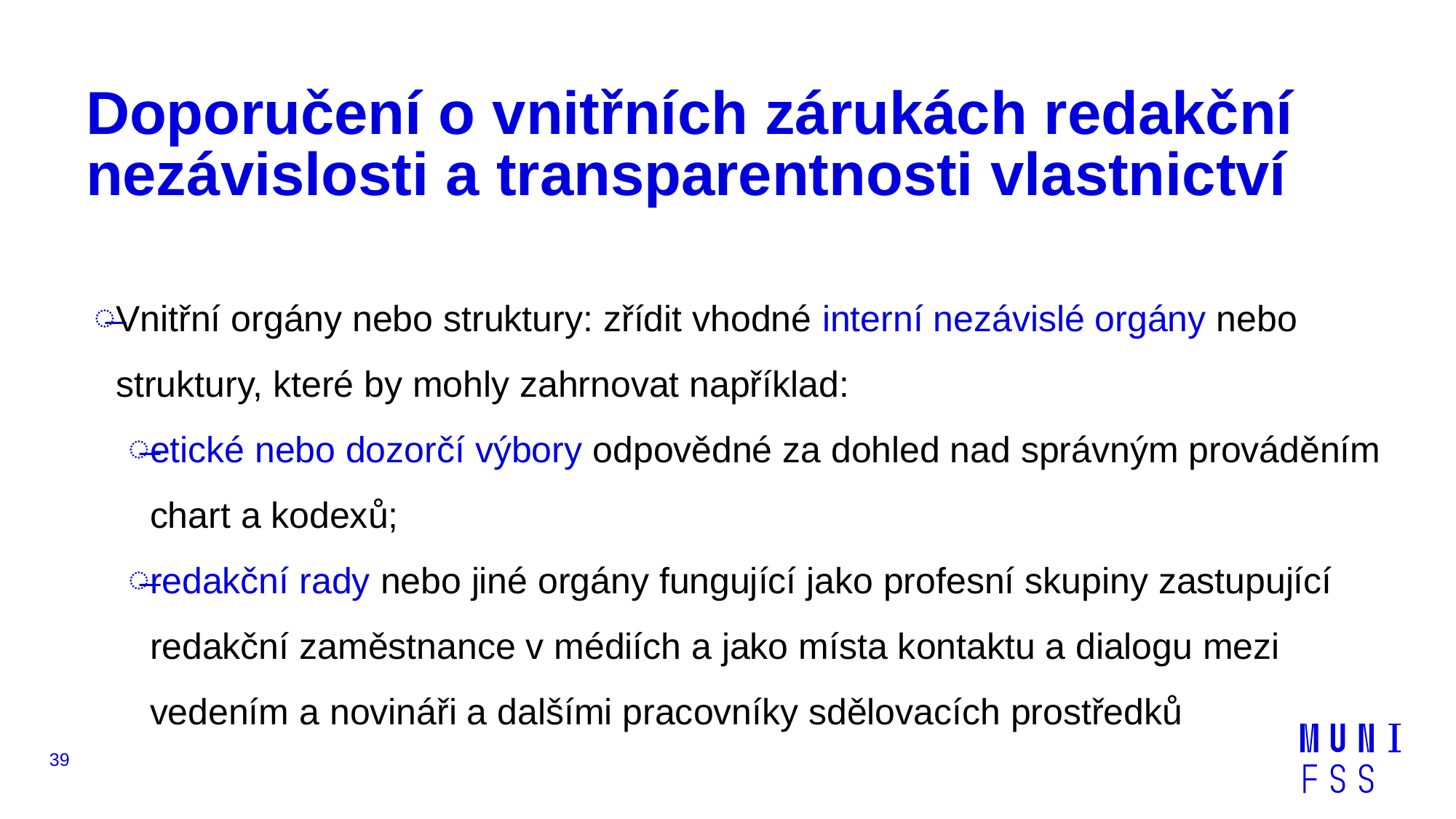

# Doporučení o vnitřních zárukách redakční  nezávislosti a transparentnosti vlastnictví
Vnitřní orgány nebo struktury: zřídit vhodné interní nezávislé orgány nebo struktury, které by mohly zahrnovat například:
etické nebo dozorčí výbory odpovědné za dohled nad správným prováděním chart a kodexů;
redakční rady nebo jiné orgány fungující jako profesní skupiny zastupující redakční zaměstnance v médiích a jako místa kontaktu a dialogu mezi vedením a novináři a dalšími pracovníky sdělovacích prostředků

39